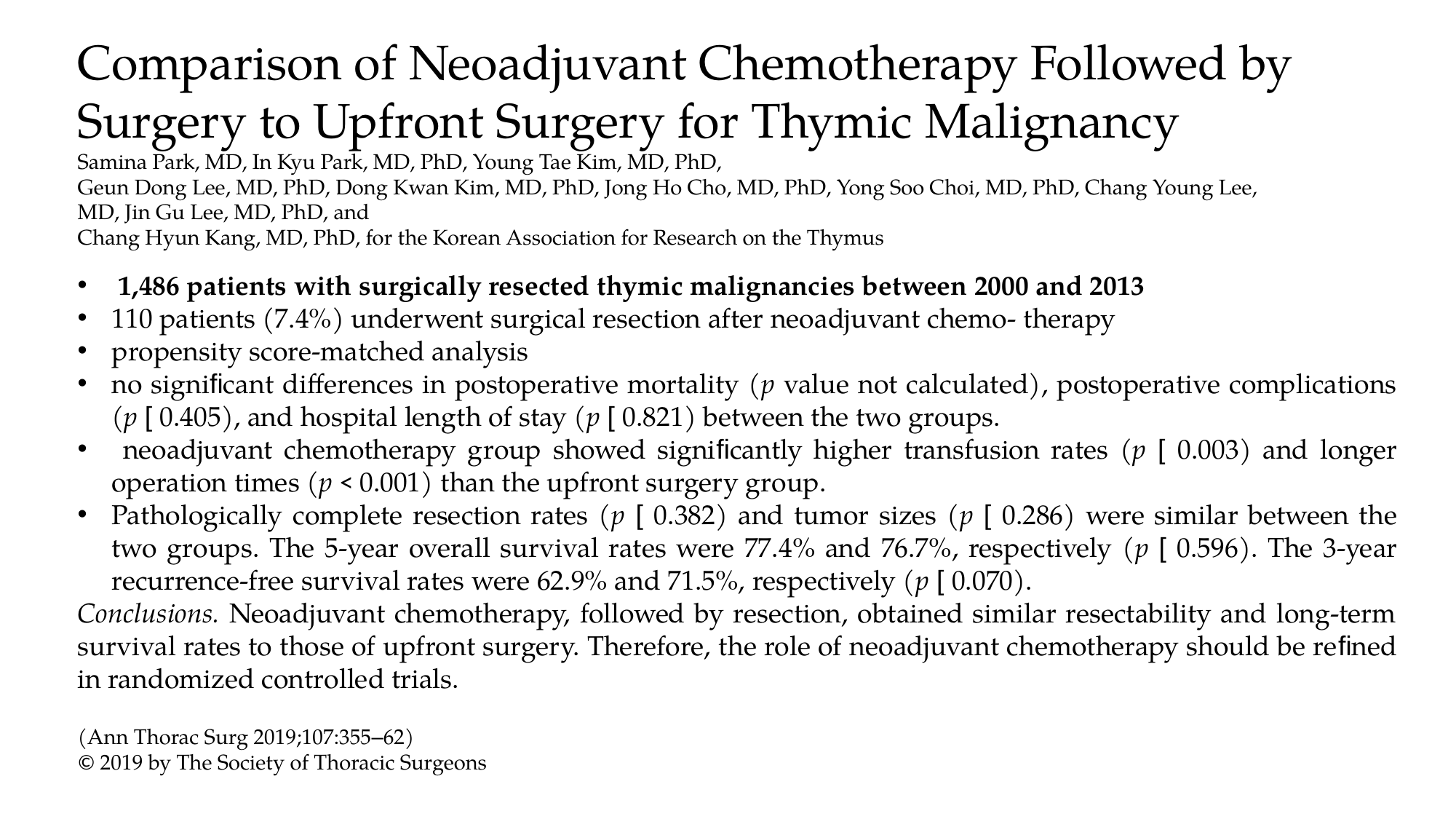

Comparison of Neoadjuvant Chemotherapy Followed by Surgery to Upfront Surgery for Thymic Malignancy
Samina Park, MD, In Kyu Park, MD, PhD, Young Tae Kim, MD, PhD,
Geun Dong Lee, MD, PhD, Dong Kwan Kim, MD, PhD, Jong Ho Cho, MD, PhD, Yong Soo Choi, MD, PhD, Chang Young Lee, MD, Jin Gu Lee, MD, PhD, and
Chang Hyun Kang, MD, PhD, for the Korean Association for Research on the Thymus
1,486 patients with surgically resected thymic malignancies between 2000 and 2013
110 patients (7.4%) underwent surgical resection after neoadjuvant chemo- therapy
propensity score-matched analysis
no signiﬁcant differences in postoperative mortality (p value not calculated), postoperative complications (p [ 0.405), and hospital length of stay (p [ 0.821) between the two groups.
 neoadjuvant chemotherapy group showed signiﬁcantly higher transfusion rates (p [ 0.003) and longer operation times (p < 0.001) than the upfront surgery group.
Pathologically complete resection rates (p [ 0.382) and tumor sizes (p [ 0.286) were similar between the two groups. The 5-year overall survival rates were 77.4% and 76.7%, respectively (p [ 0.596). The 3-year recurrence-free survival rates were 62.9% and 71.5%, respectively (p [ 0.070).
Conclusions. Neoadjuvant chemotherapy, followed by resection, obtained similar resectability and long-term survival rates to those of upfront surgery. Therefore, the role of neoadjuvant chemotherapy should be reﬁned in randomized controlled trials.

(Ann Thorac Surg 2019;107:355–62)
© 2019 by The Society of Thoracic Surgeons